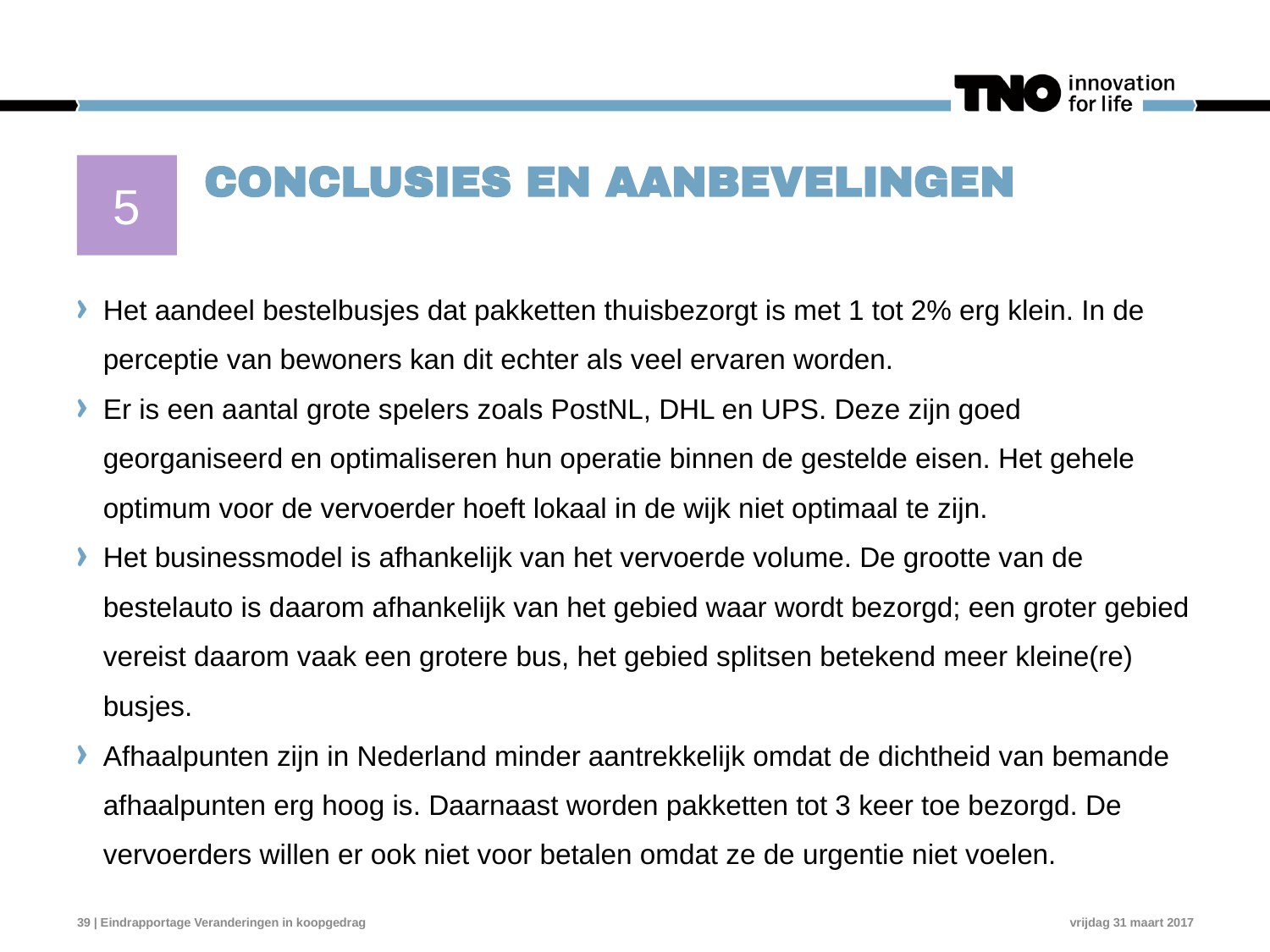

5
# Conclusies en Aanbevelingen
Het aandeel bestelbusjes dat pakketten thuisbezorgt is met 1 tot 2% erg klein. In de perceptie van bewoners kan dit echter als veel ervaren worden.
Er is een aantal grote spelers zoals PostNL, DHL en UPS. Deze zijn goed georganiseerd en optimaliseren hun operatie binnen de gestelde eisen. Het gehele optimum voor de vervoerder hoeft lokaal in de wijk niet optimaal te zijn.
Het businessmodel is afhankelijk van het vervoerde volume. De grootte van de bestelauto is daarom afhankelijk van het gebied waar wordt bezorgd; een groter gebied vereist daarom vaak een grotere bus, het gebied splitsen betekend meer kleine(re) busjes.
Afhaalpunten zijn in Nederland minder aantrekkelijk omdat de dichtheid van bemande afhaalpunten erg hoog is. Daarnaast worden pakketten tot 3 keer toe bezorgd. De vervoerders willen er ook niet voor betalen omdat ze de urgentie niet voelen.
39 | Eindrapportage Veranderingen in koopgedrag
vrijdag 31 maart 2017